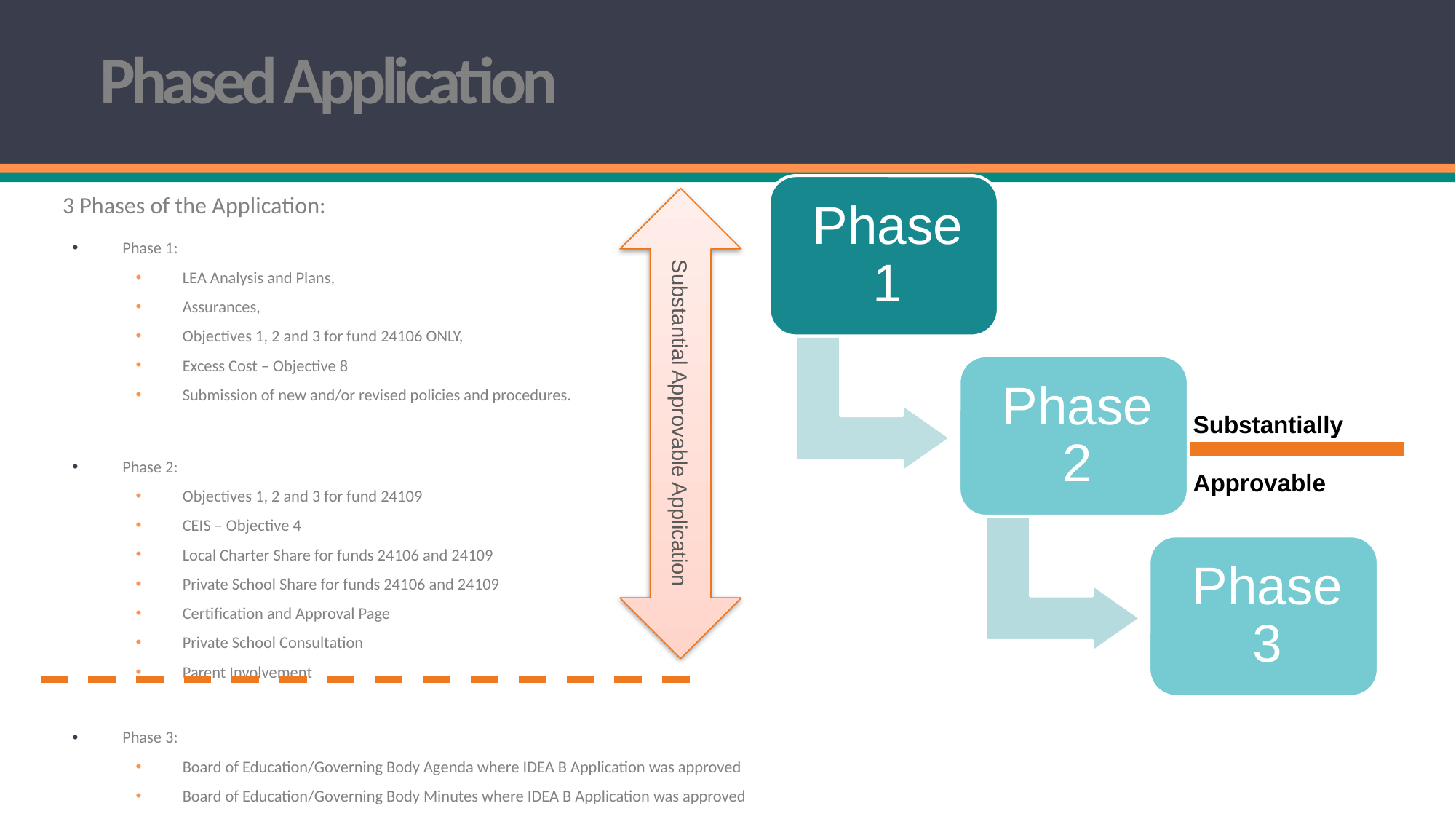

# Phased Application
Phase 1
Phase 2
Phase 3
Substantial Approvable Application
3 Phases of the Application:
Phase 1:
LEA Analysis and Plans,
Assurances,
Objectives 1, 2 and 3 for fund 24106 ONLY,
Excess Cost – Objective 8
Submission of new and/or revised policies and procedures.

Phase 2:
Objectives 1, 2 and 3 for fund 24109
CEIS – Objective 4
Local Charter Share for funds 24106 and 24109
Private School Share for funds 24106 and 24109
Certification and Approval Page
Private School Consultation
Parent Involvement

Phase 3:
Board of Education/Governing Body Agenda where IDEA B Application was approved
Board of Education/Governing Body Minutes where IDEA B Application was approved

Substantially

Approvable